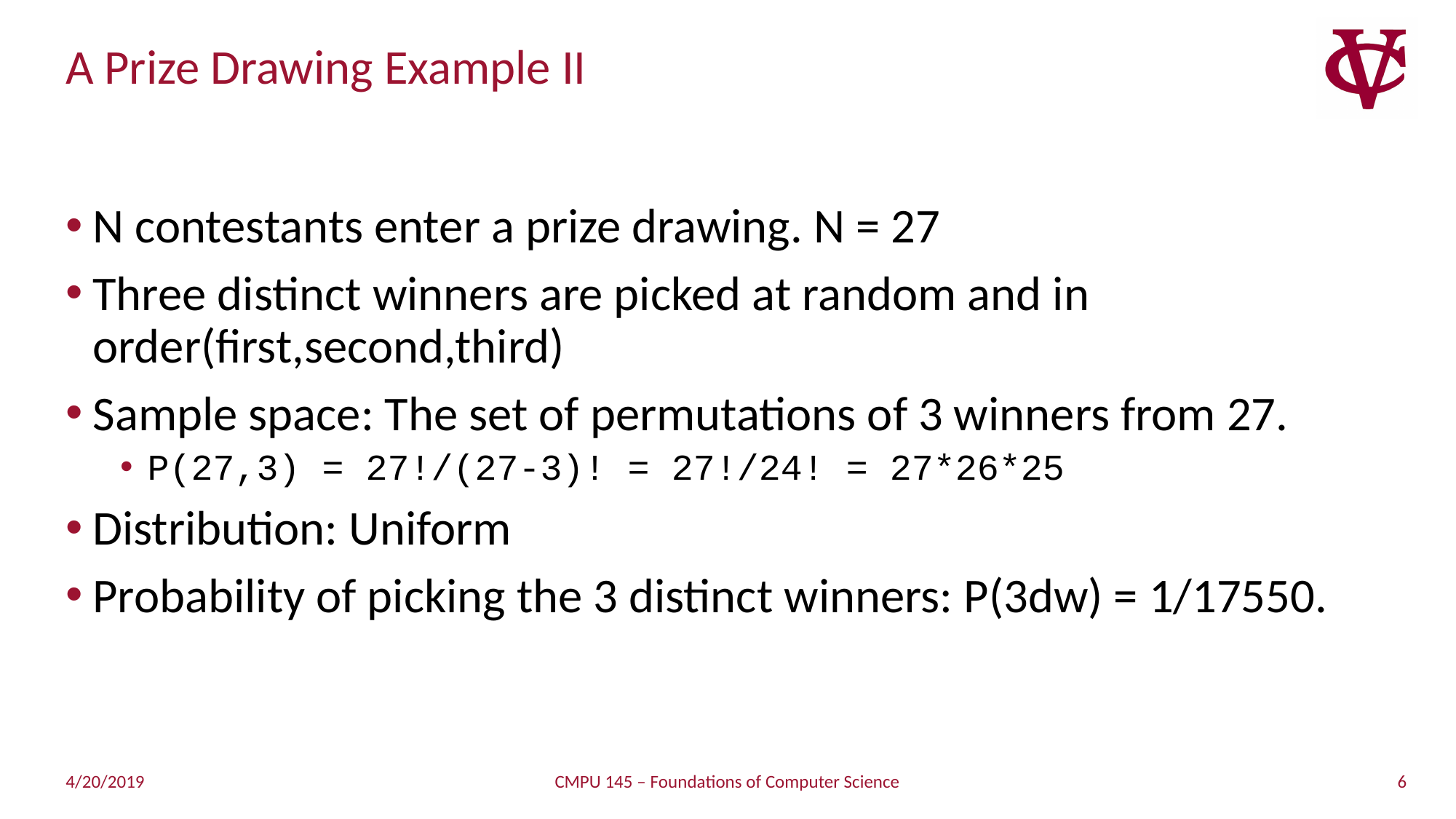

# A Prize Drawing Example II

N contestants enter a prize drawing. N = 27
Three distinct winners are picked at random and in order(first,second,third)
Sample space: The set of permutations of 3 winners from 27.
P(27,3) = 27!/(27-3)! = 27!/24! = 27*26*25
Distribution: Uniform
Probability of picking the 3 distinct winners: P(3dw) = 1/17550.
6
4/20/2019
CMPU 145 – Foundations of Computer Science